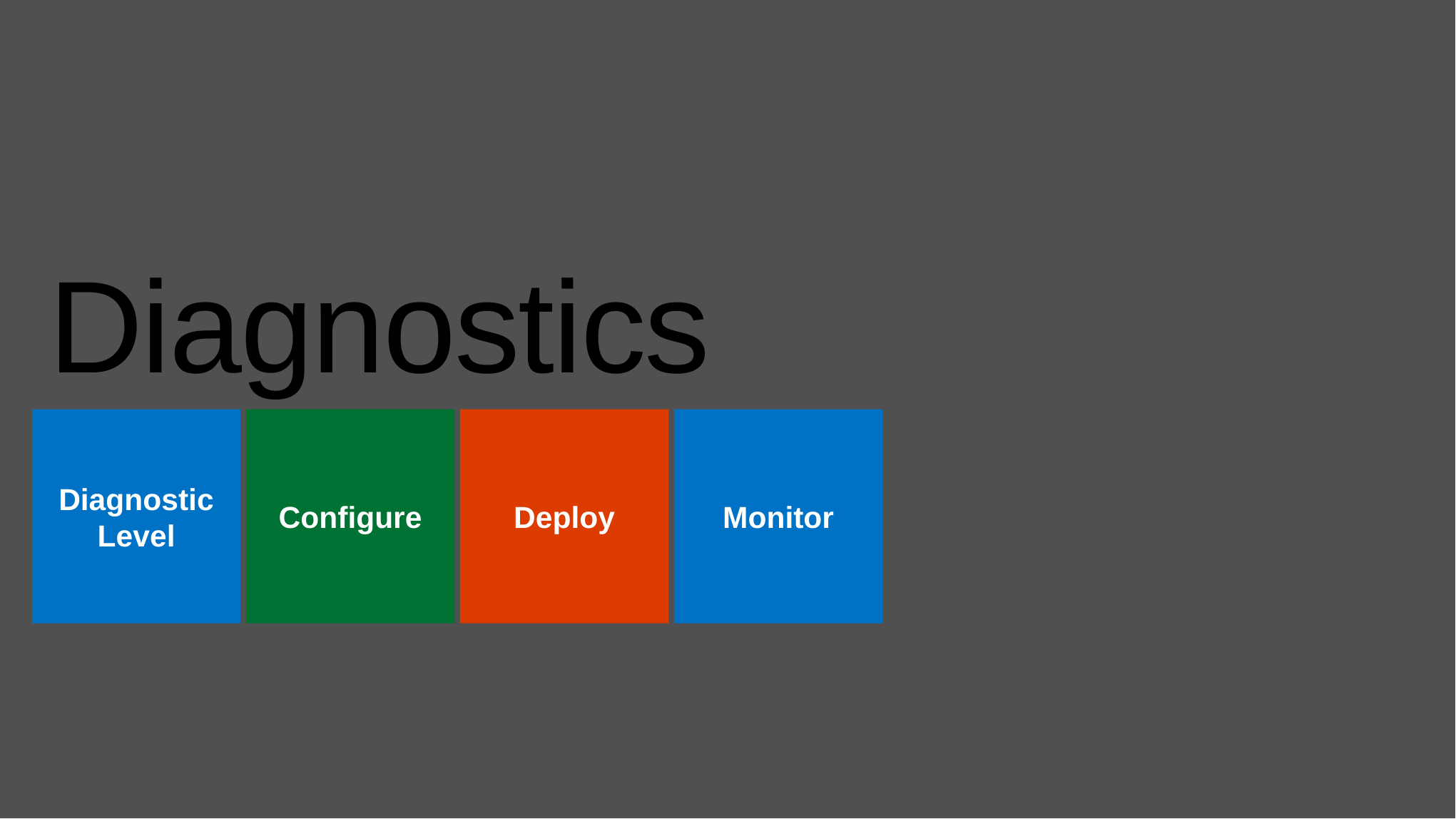

# Diagnostics
Diagnostic Level
Configure
Deploy
Monitor